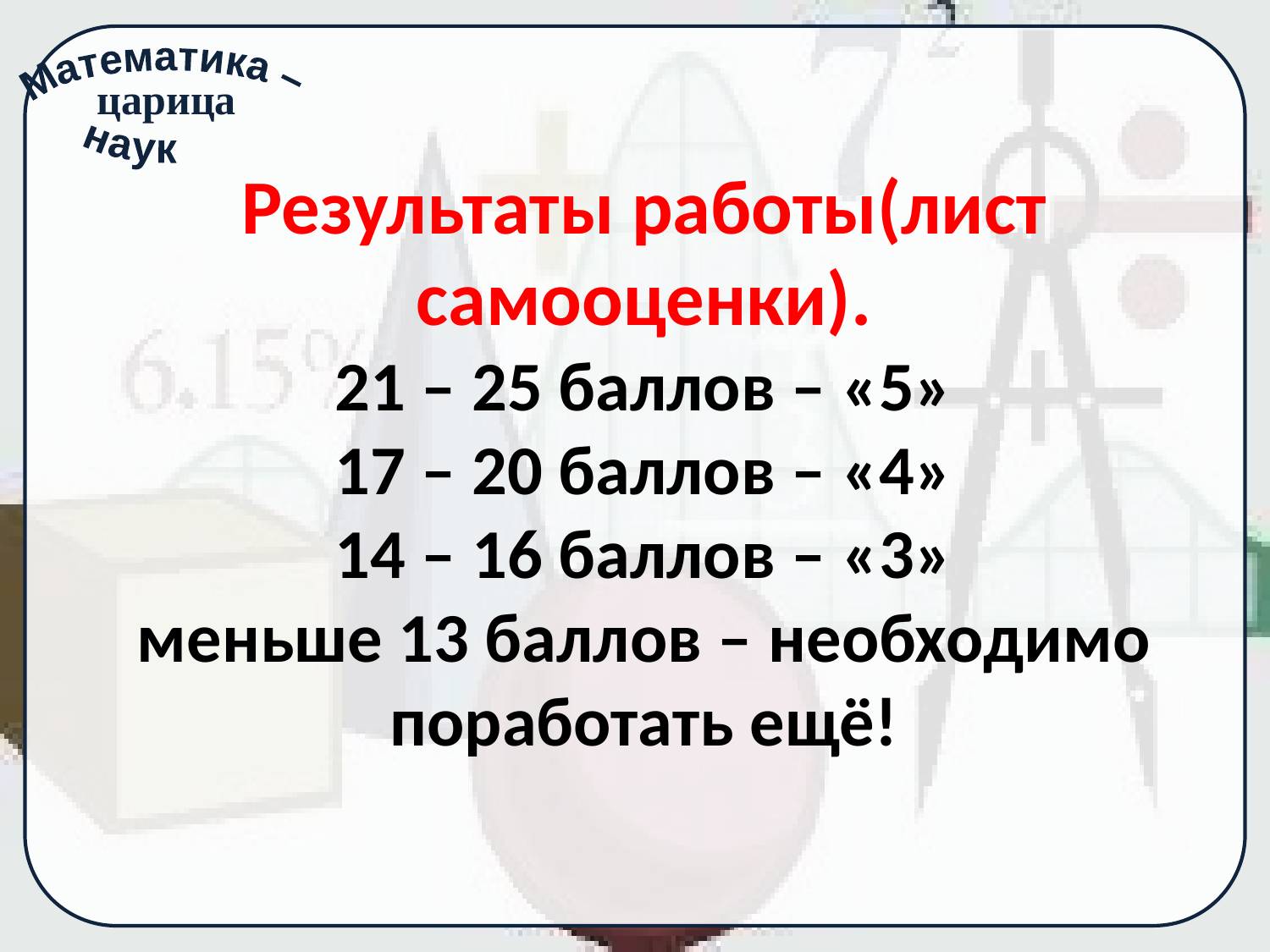

# Результаты работы(лист самооценки). 21 – 25 баллов – «5» 17 – 20 баллов – «4» 14 – 16 баллов – «3» меньше 13 баллов – необходимо поработать ещё!